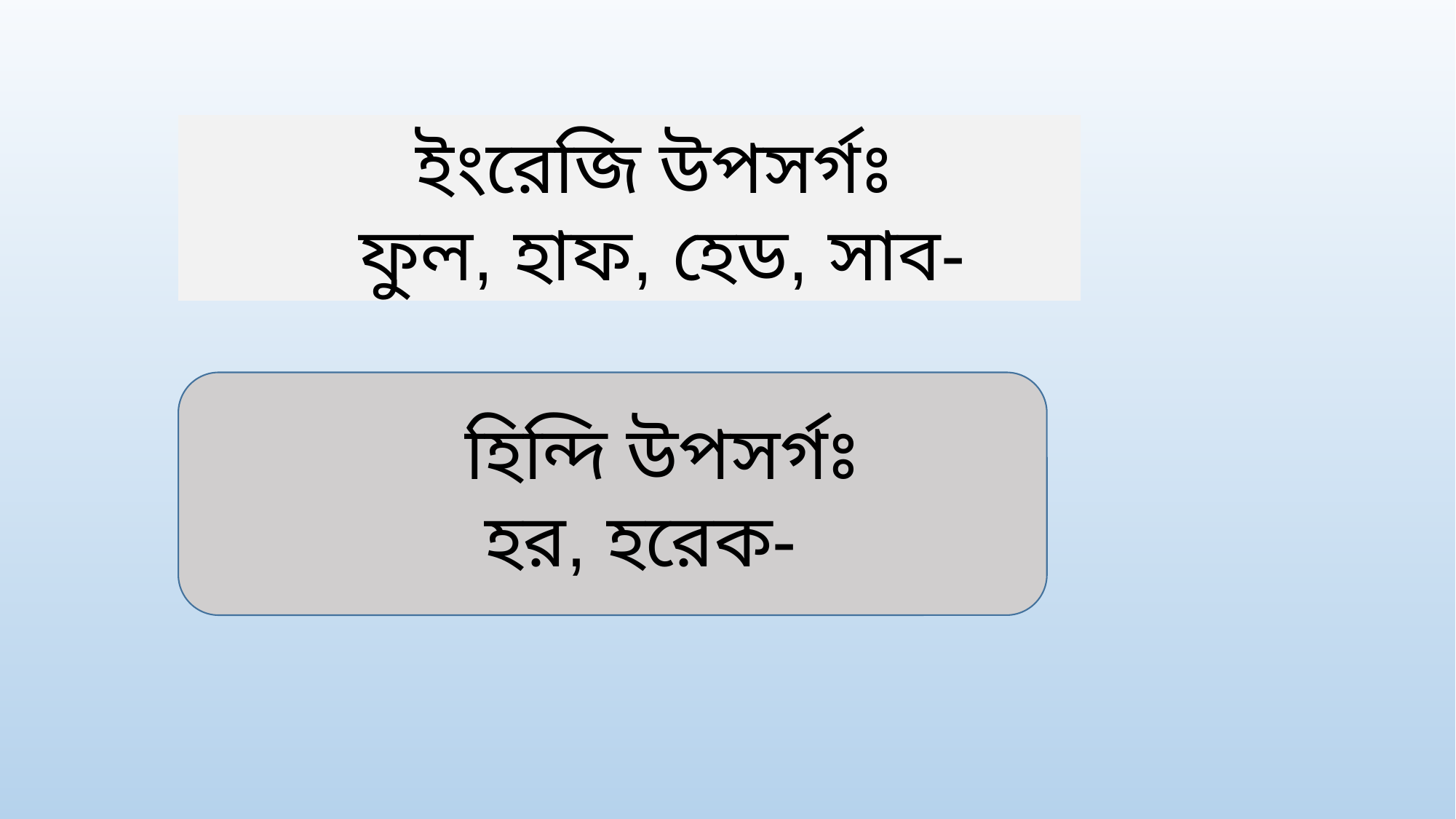

ইংরেজি উপসর্গঃ
         ফুল, হাফ, হেড, সাব-
              হিন্দি উপসর্গঃ
               হর, হরেক-